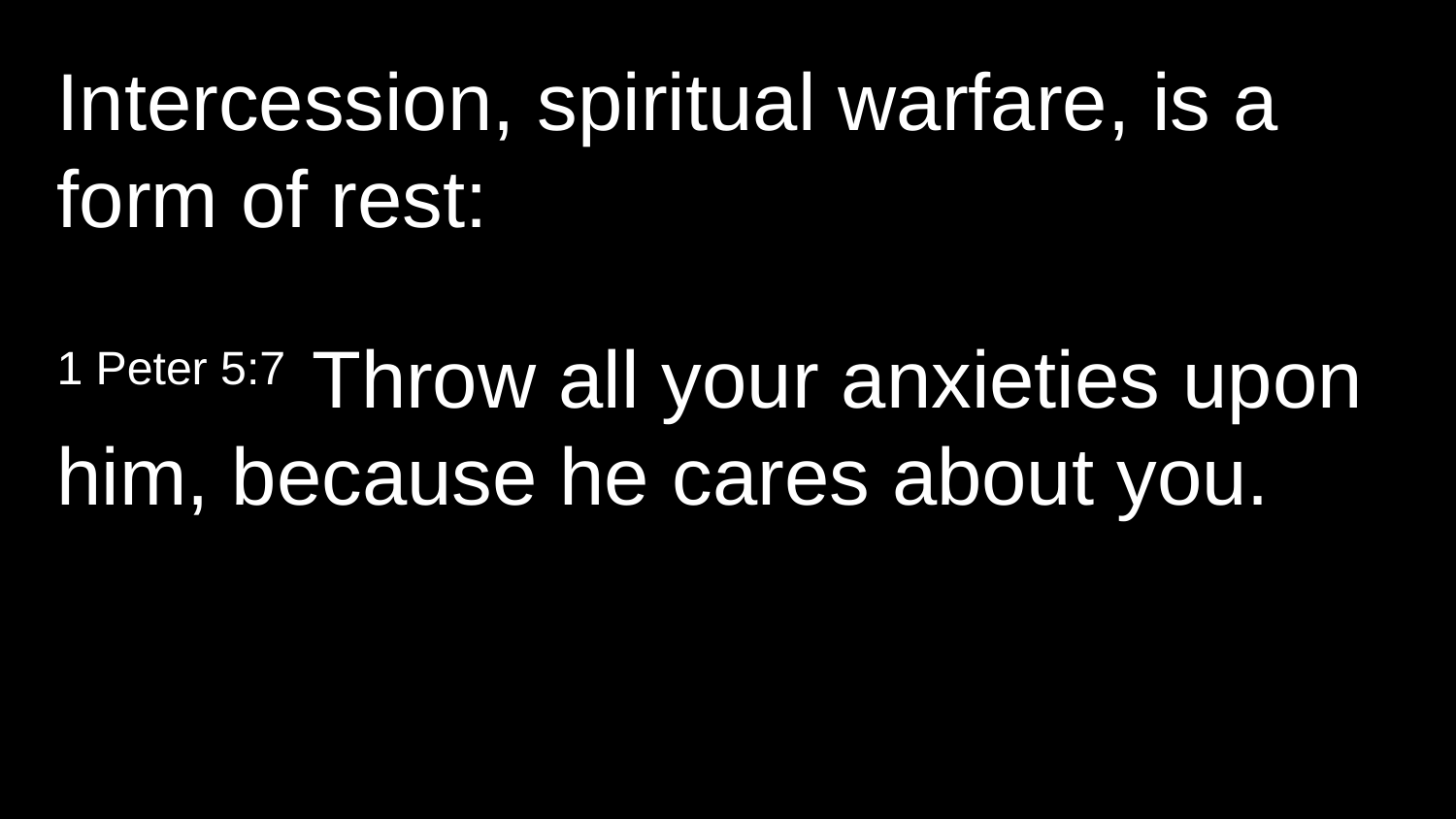

Intercession, spiritual warfare, is a form of rest:

1 Peter 5:7  Throw all your anxieties upon him, because he cares about you.